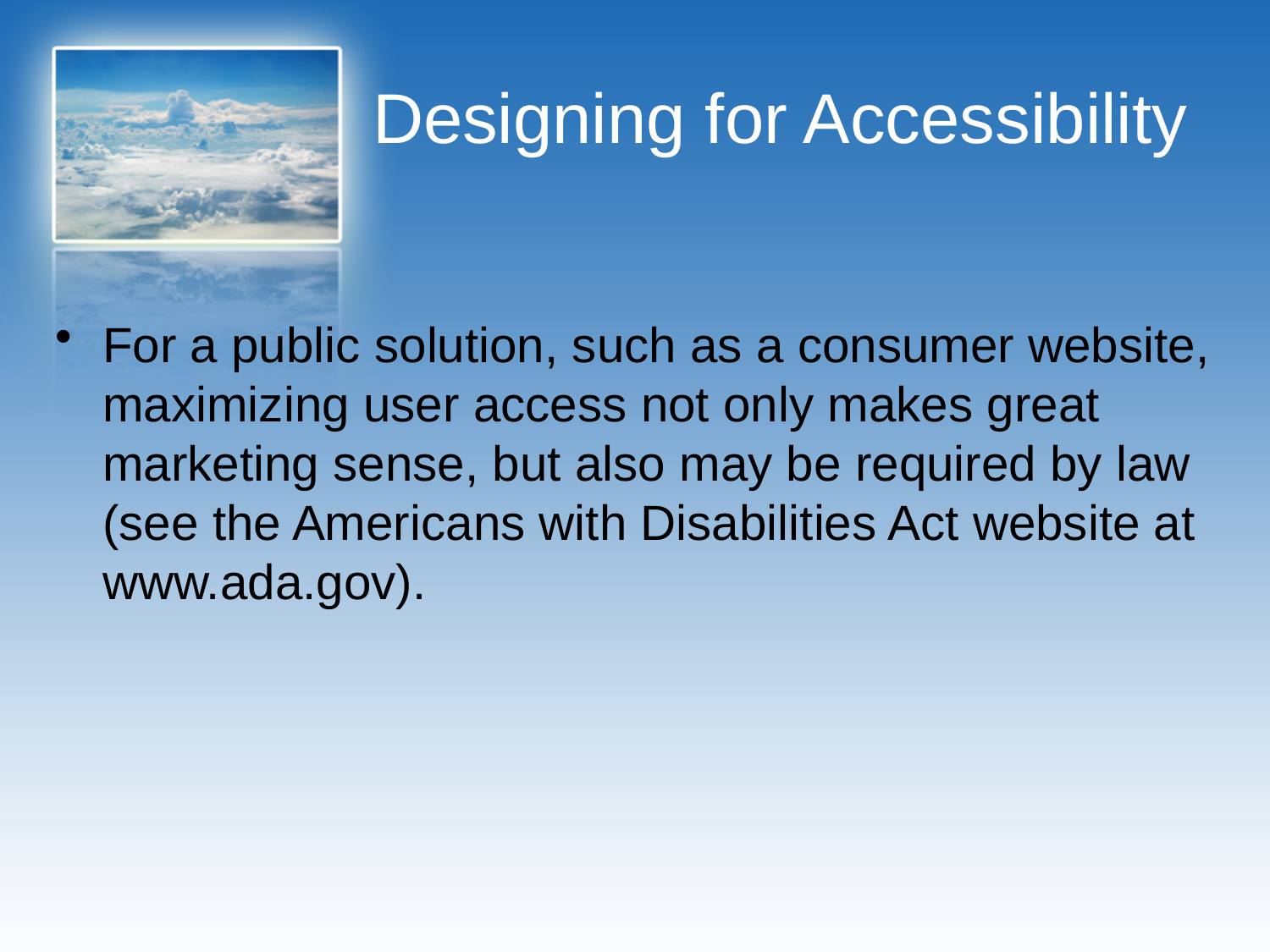

# Designing for Accessibility
For a public solution, such as a consumer website, maximizing user access not only makes great marketing sense, but also may be required by law (see the Americans with Disabilities Act website at www.ada.gov).